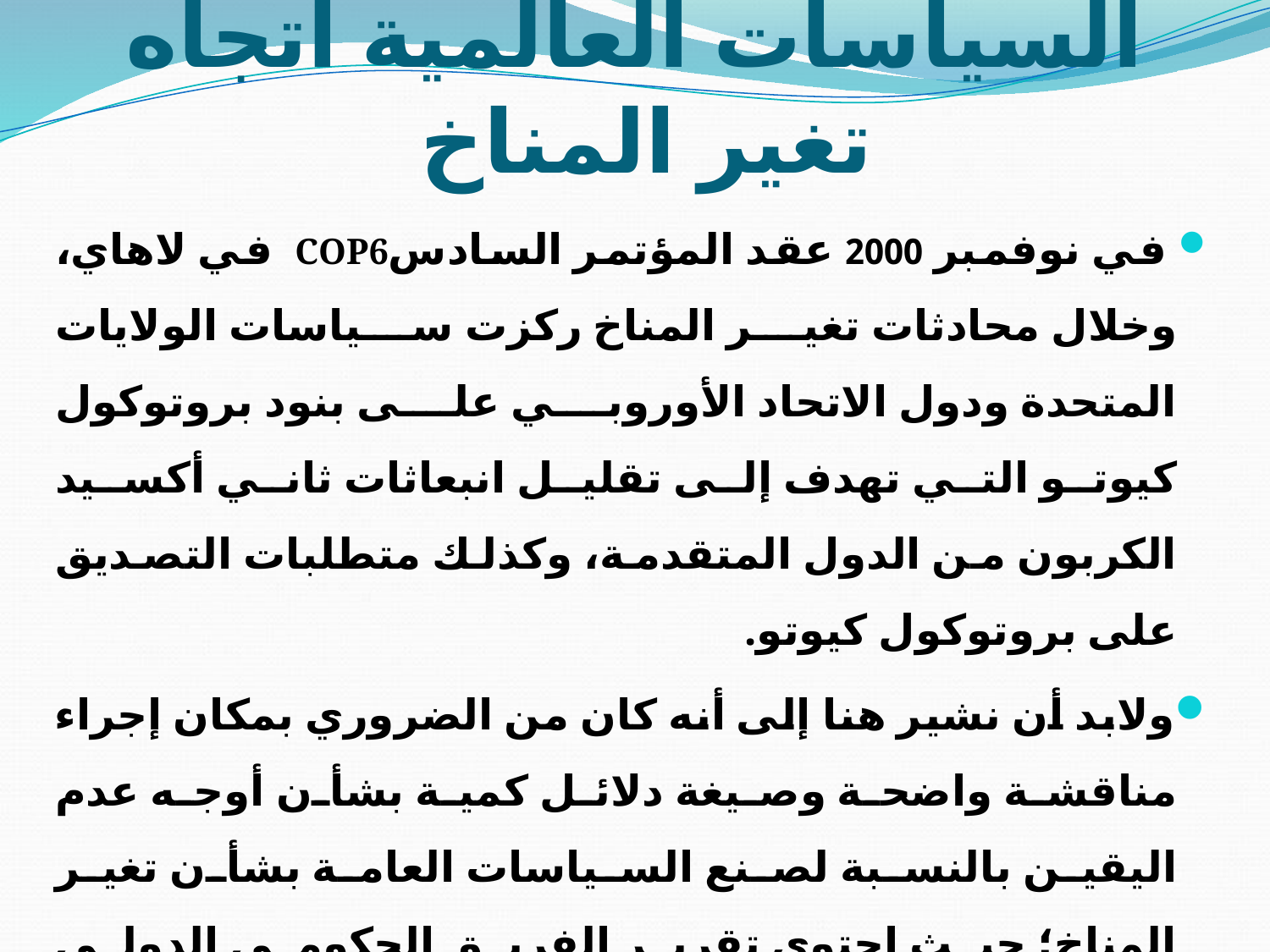

# السياسات العالمية اتجاه تغير المناخ
 في نوفمبر 2000 عقد المؤتمر السادسCOP6  في لاهاي، وخلال محادثات تغير المناخ ركزت سياسات الولايات المتحدة ودول الاتحاد الأوروبي على بنود بروتوكول كيوتو التي تهدف إلى تقليل انبعاثات ثاني أكسيد الكربون من الدول المتقدمة، وكذلك متطلبات التصديق على بروتوكول كيوتو.
ولابد أن نشير هنا إلى أنه كان من الضروري بمكان إجراء مناقشة واضحة وصيغة دلائل كمية بشأن أوجه عدم اليقين بالنسبة لصنع السياسات العامة بشأن تغير المناخ؛ حيث احتوى تقرير الفريق الحكومي الدولي المعني بتغير المناخ تقييم لحالة عدم اليقين في استنتاجاته وتوقعاته، ومدى أهمية ذلك بالنسبة لصنع السياسات. وعلى النقيض نجد نظرة مغايرة للمنظمات غير الحكومية non-governmental organizations (NGO)  التي شاركت في المفاوضات البيئية الدولية الخاصة باتفاقية الأمم المتحدة لمكافحة التصحر وتغير المناخ.